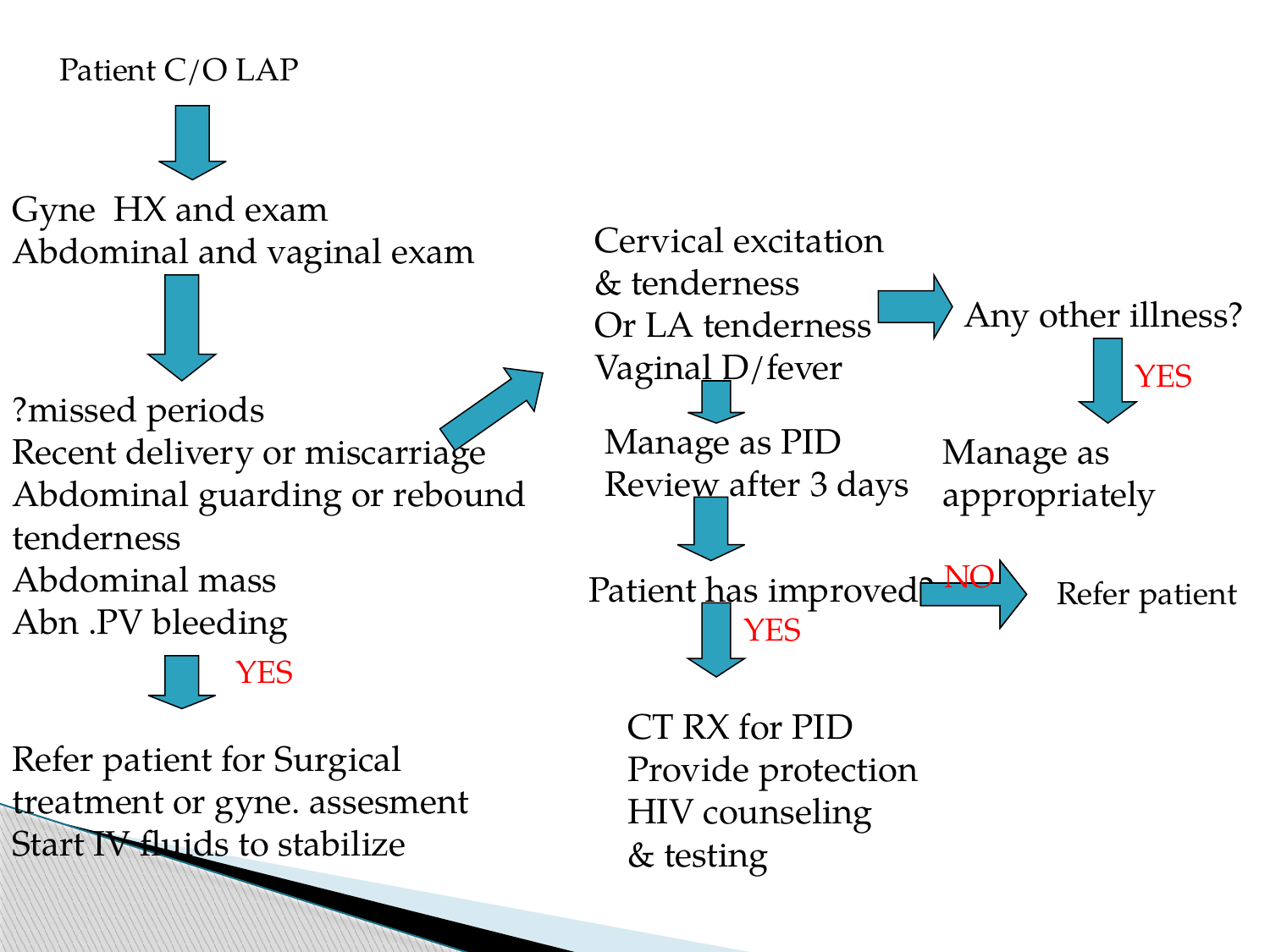

Patient C/O LAP

Gyne  HX and exam
Abdominal and vaginal exam
Cervical excitation
& tenderness
Or LA tenderness
Vaginal D/fever

Any other illness?

YES

?missed periods
Recent delivery or miscarriage
Abdominal guarding or rebound tenderness
Abdominal mass
Abn .PV bleeding

Manage as PID
Review after 3 days
Manage as appropriately

Patient has improved?

NO

Refer patient

YES
YES

CT RX for PID
Provide protection
HIV counseling
& testing
Refer patient for Surgical
treatment or gyne. assesment
Start IV fluids to stabilize